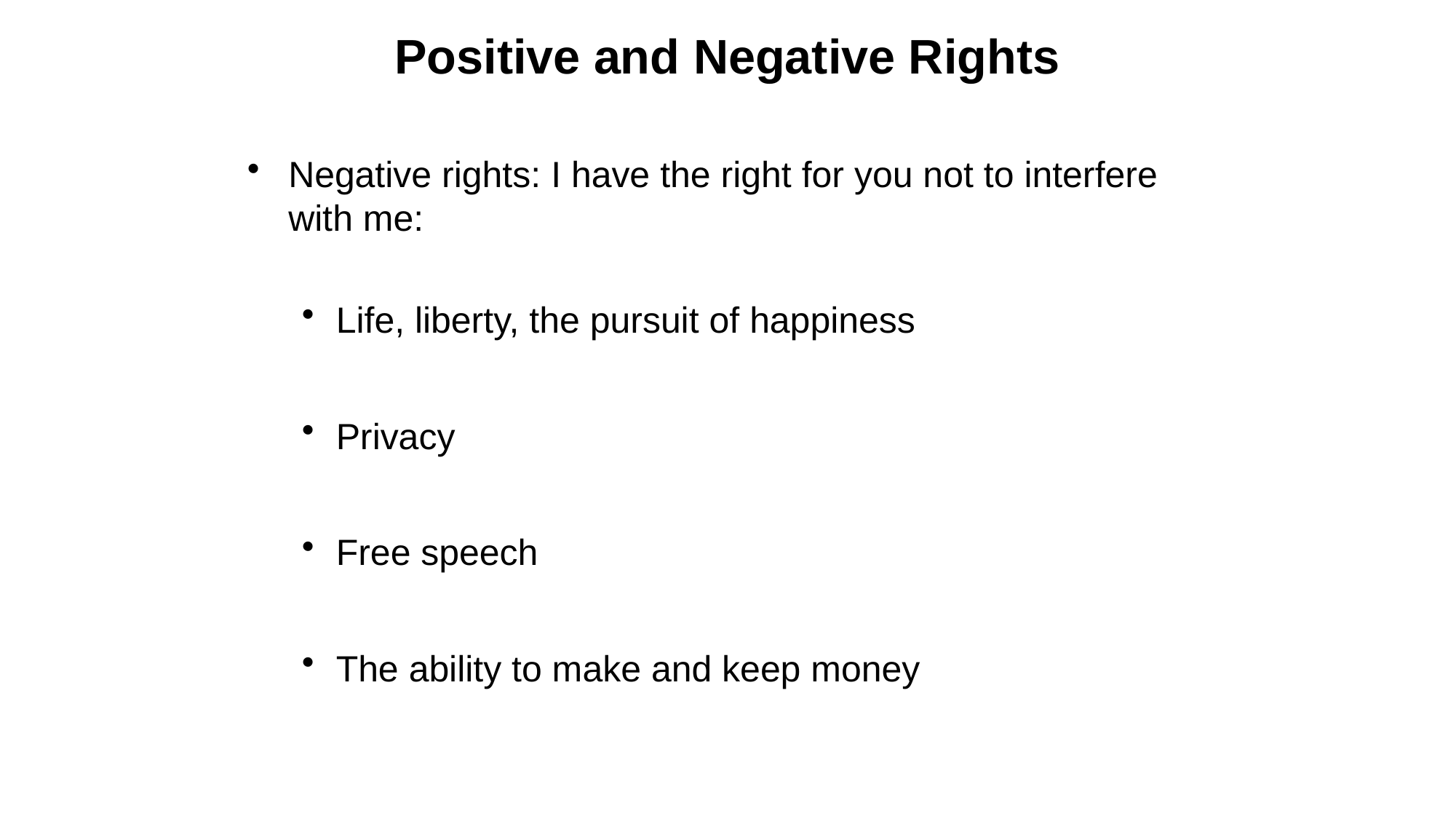

# Positive and Negative Rights
Negative rights: I have the right for you not to interfere with me:

Life, liberty, the pursuit of happiness

Privacy

Free speech

The ability to make and keep money